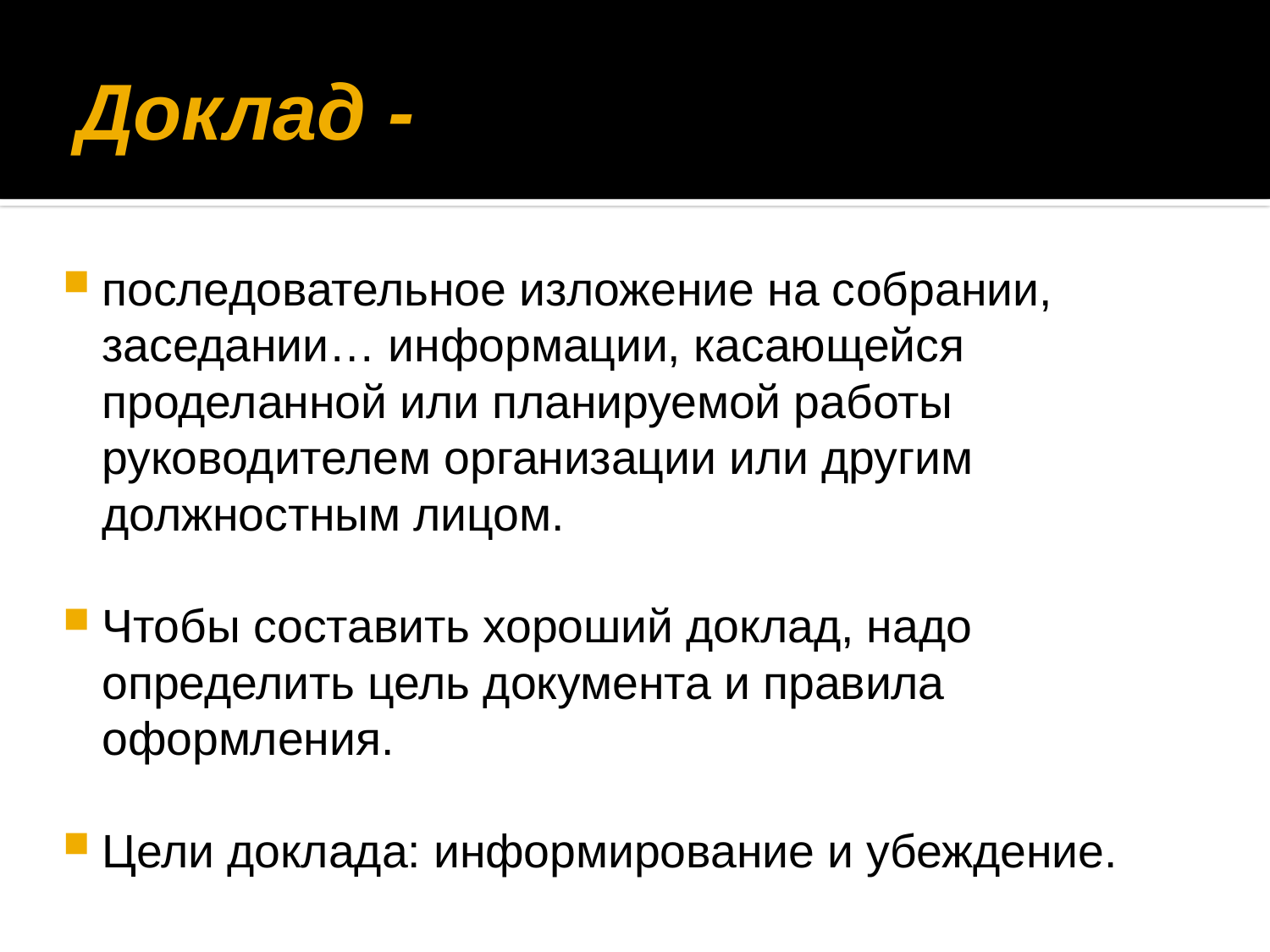

# Доклад -
последовательное изложение на собрании, заседании… информации, касающейся проделанной или планируемой работы руководителем организации или другим должностным лицом.
Чтобы составить хороший доклад, надо определить цель документа и правила оформления.
Цели доклада: информирование и убеждение.